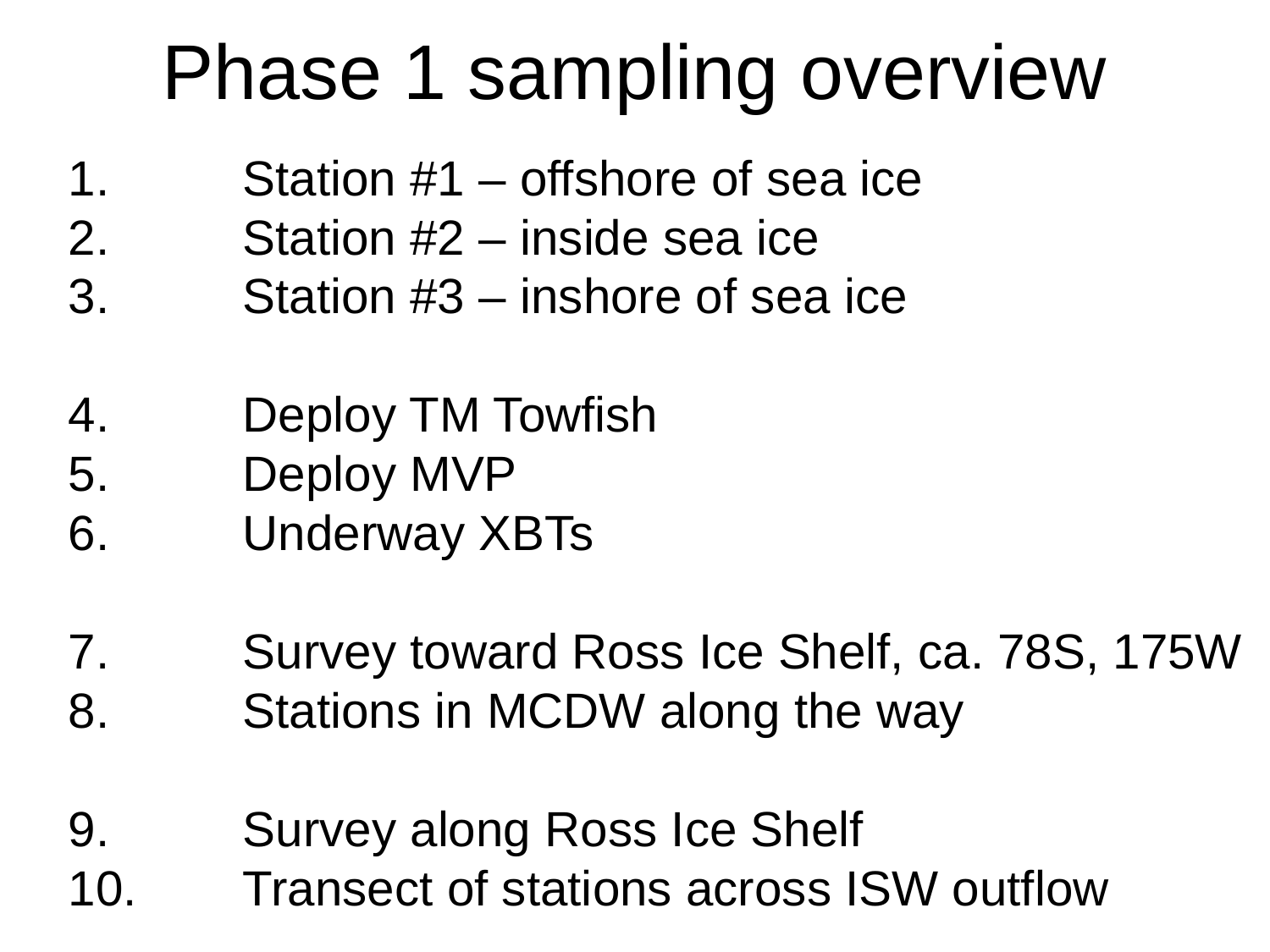

Phase 1 sampling overview

	Station #1 – offshore of sea ice
	Station #2 – inside sea ice
	Station #3 – inshore of sea ice

	Deploy TM Towfish
	Deploy MVP
	Underway XBTs

	Survey toward Ross Ice Shelf, ca. 78S, 175W
	Stations in MCDW along the way

	Survey along Ross Ice Shelf
	Transect of stations across ISW outflow